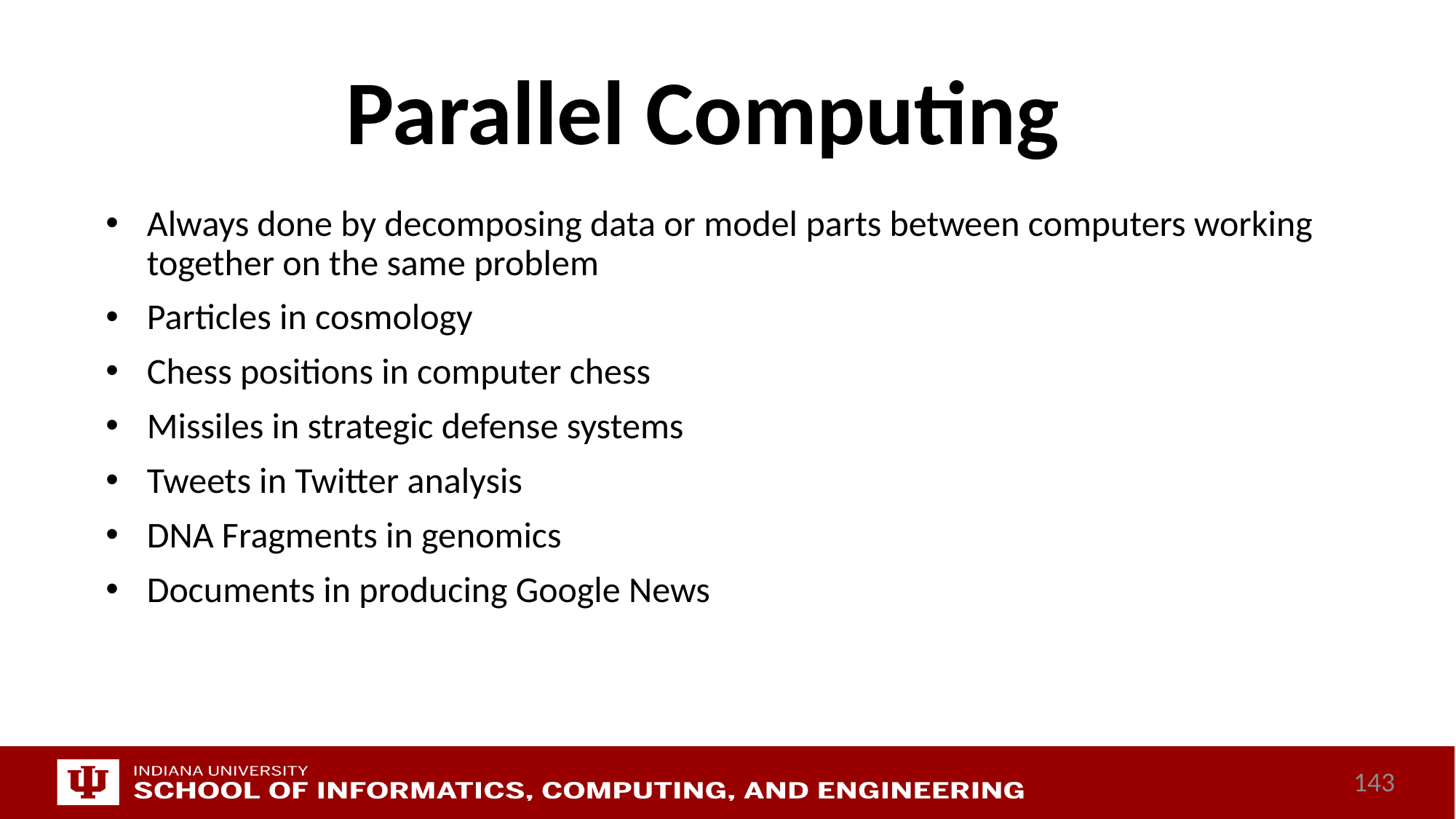

# Parallel Computing
Always done by decomposing data or model parts between computers working together on the same problem
Particles in cosmology
Chess positions in computer chess
Missiles in strategic defense systems
Tweets in Twitter analysis
DNA Fragments in genomics
Documents in producing Google News
143